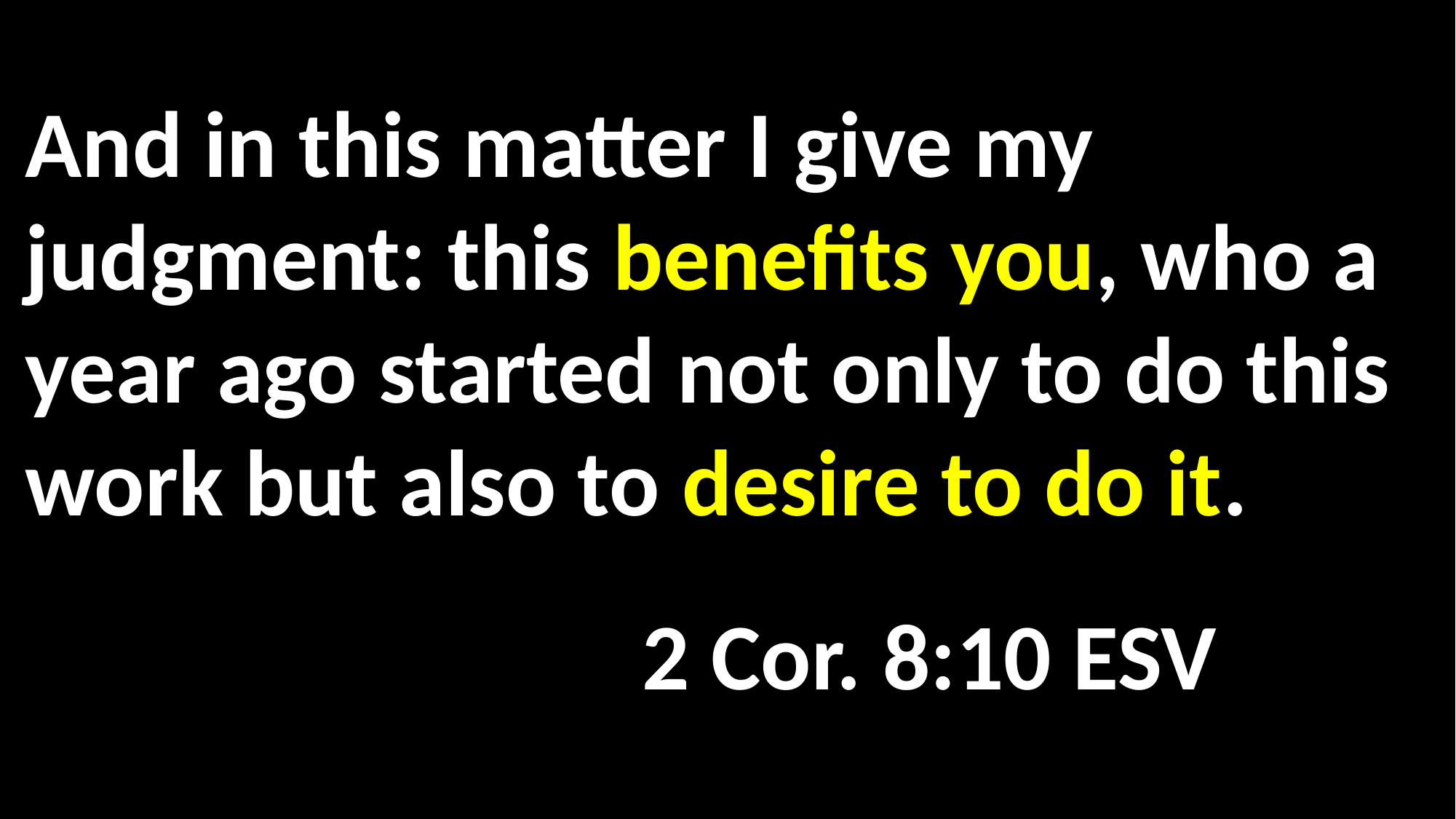

And in this matter I give my judgment: this benefits you, who a year ago started not only to do this work but also to desire to do it.
                             2 Cor. 8:10 ESV